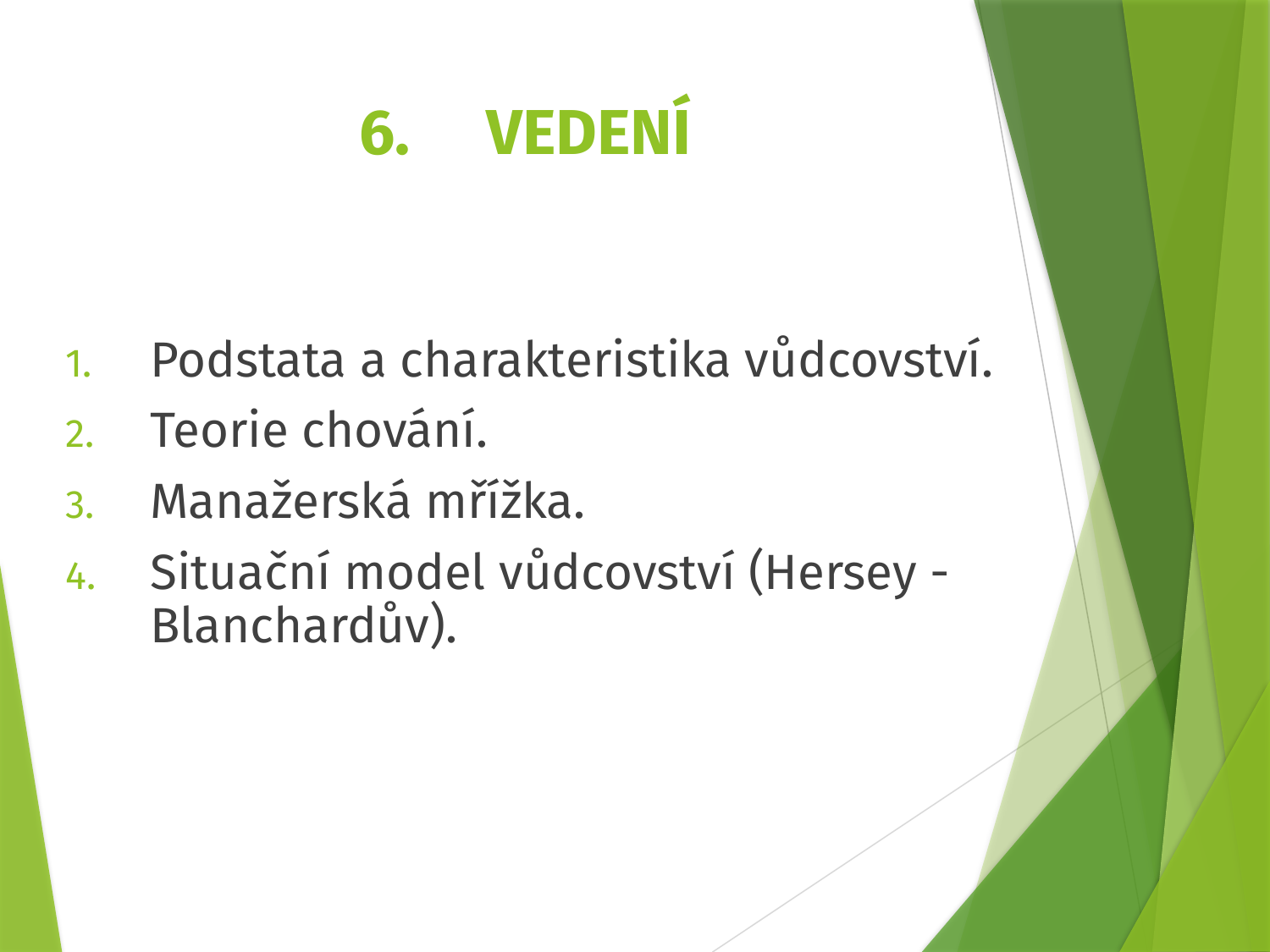

# 6.	VEDENÍ
Podstata a charakteristika vůdcovství.
Teorie chování.
Manažerská mřížka.
Situační model vůdcovství (Hersey - Blanchardův).